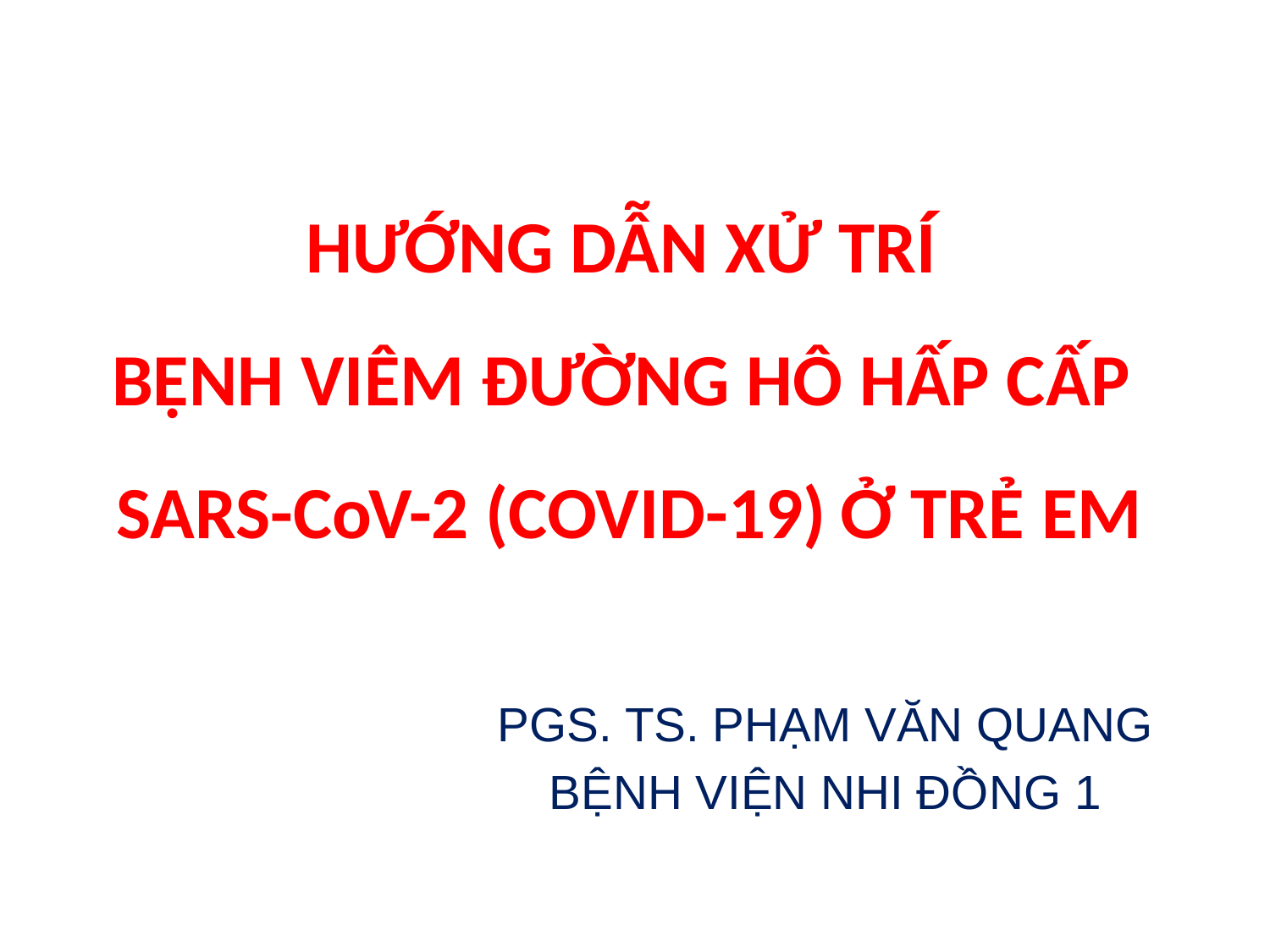

# HƯỚNG DẪN XỬ TRÍ BỆNH VIÊM ĐƯỜNG HÔ HẤP CẤP SARS-CoV-2 (COVID-19) Ở TRẺ EM
PGS. TS. PHẠM VĂN QUANG
BỆNH VIỆN NHI ĐỒNG 1